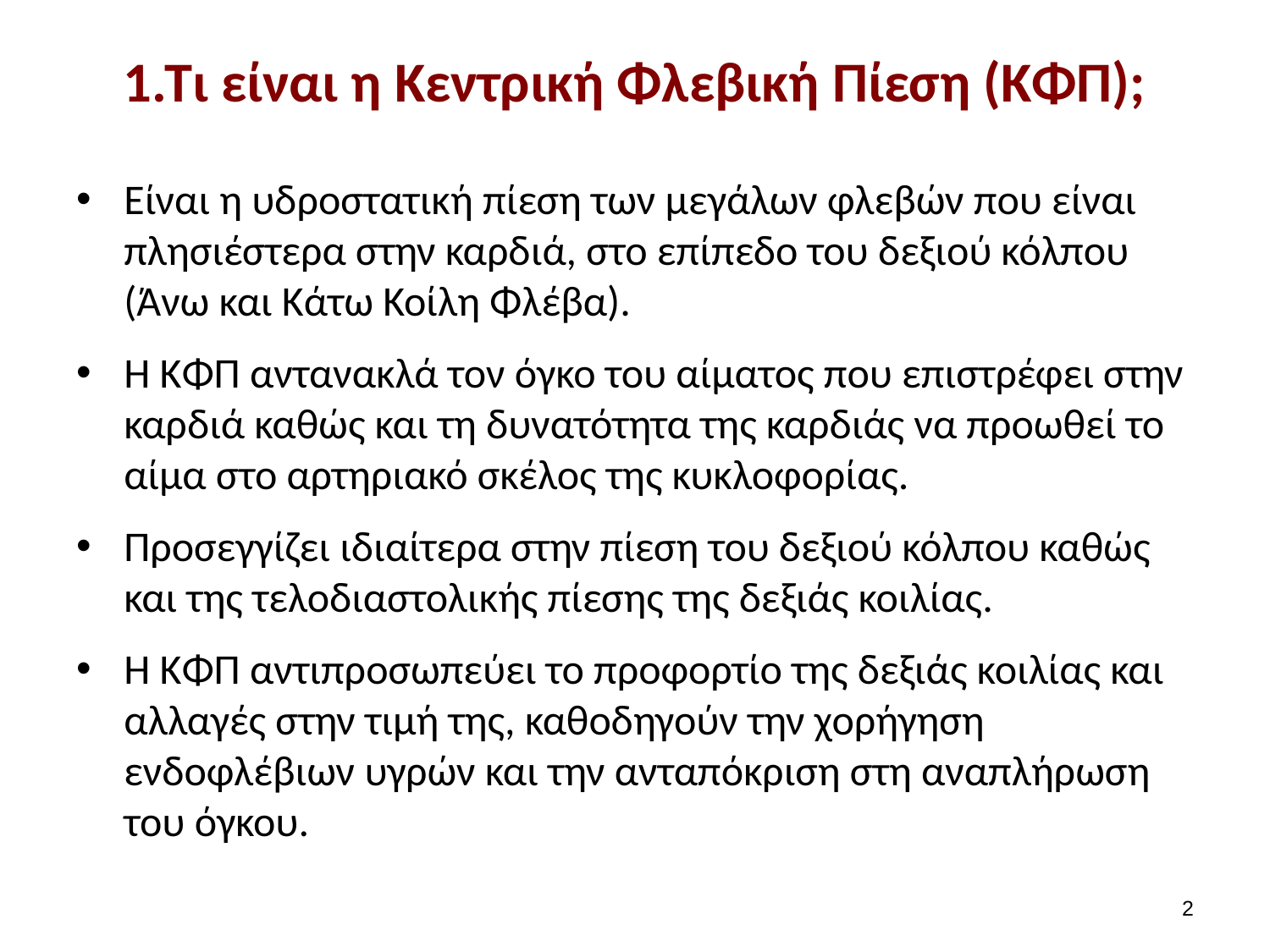

# 1.Τι είναι η Κεντρική Φλεβική Πίεση (ΚΦΠ);
Είναι η υδροστατική πίεση των μεγάλων φλεβών που είναι πλησιέστερα στην καρδιά, στο επίπεδο του δεξιού κόλπου (Άνω και Κάτω Κοίλη Φλέβα).
Η ΚΦΠ αντανακλά τον όγκο του αίματος που επιστρέφει στην καρδιά καθώς και τη δυνατότητα της καρδιάς να προωθεί το αίμα στο αρτηριακό σκέλος της κυκλοφορίας.
Προσεγγίζει ιδιαίτερα στην πίεση του δεξιού κόλπου καθώς και της τελοδιαστολικής πίεσης της δεξιάς κοιλίας.
Η ΚΦΠ αντιπροσωπεύει το προφορτίο της δεξιάς κοιλίας και αλλαγές στην τιμή της, καθοδηγούν την χορήγηση ενδοφλέβιων υγρών και την ανταπόκριση στη αναπλήρωση του όγκου.

2